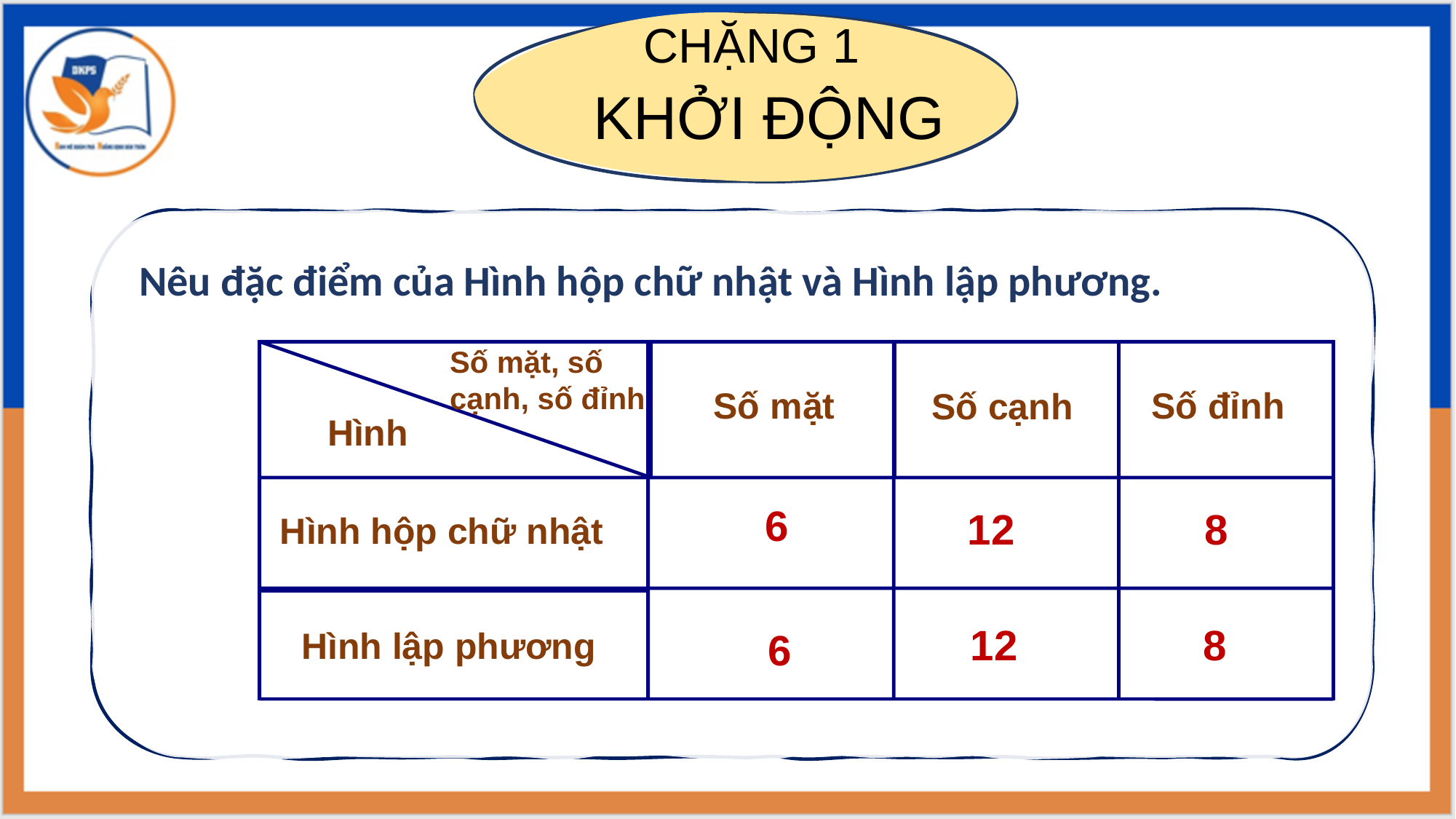

CHẶNG 1

KHỞI ĐỘNG
Nêu đặc điểm của Hình hộp chữ nhật và Hình lập phương.

Số mặt, số cạnh, số đỉnh

Số mặt
Số đỉnh
Số cạnh
	Hình
Hình hộp chữ nhật
Hình lập phương
6
8
12
12
8
6